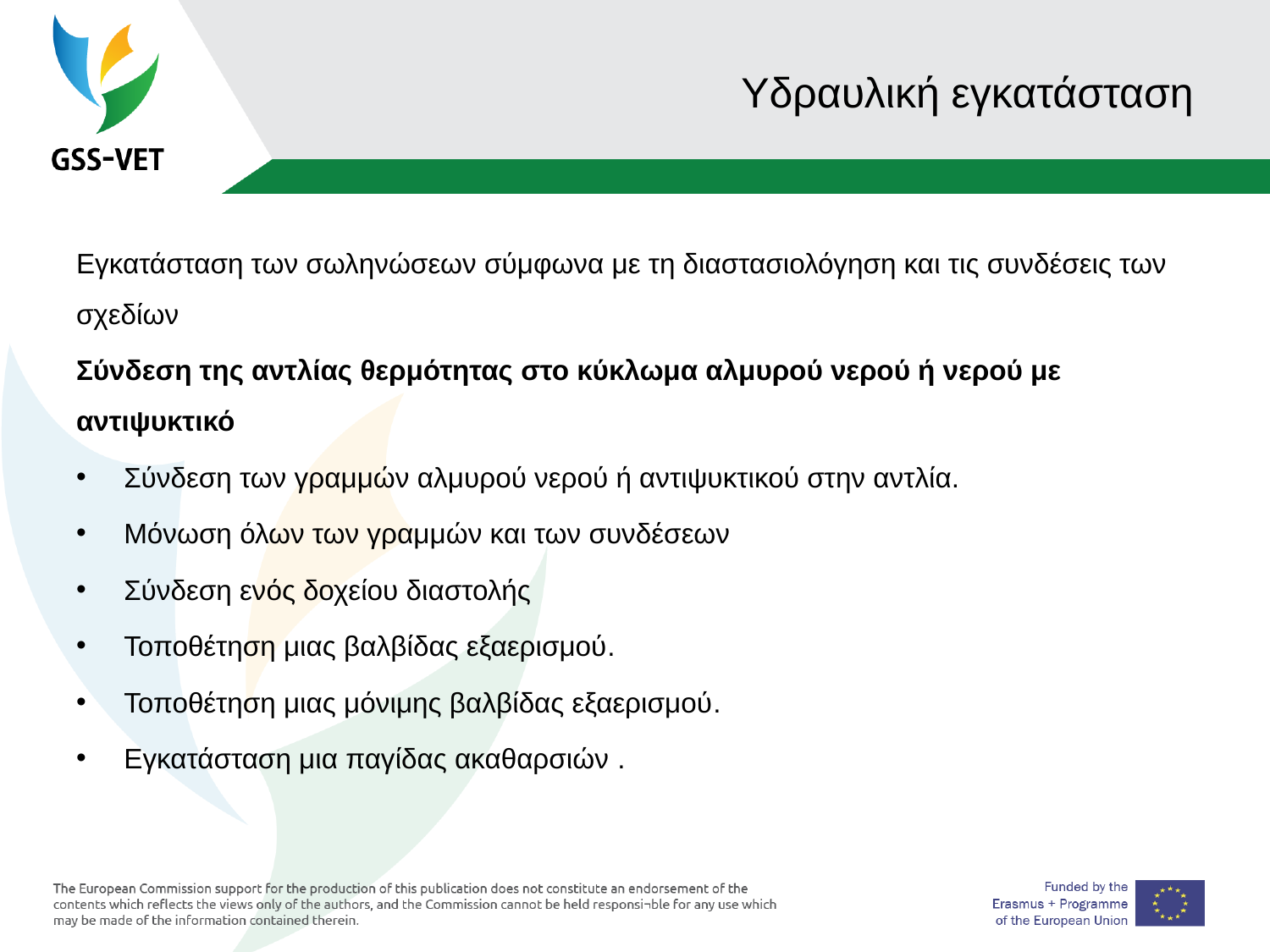

# Υδραυλική εγκατάσταση
Εγκατάσταση των σωληνώσεων σύμφωνα με τη διαστασιολόγηση και τις συνδέσεις των  σχεδίων
Σύνδεση της αντλίας θερμότητας στο κύκλωμα αλμυρού νερού ή νερού με αντιψυκτικό
Σύνδεση των γραμμών αλμυρού νερού ή αντιψυκτικού στην αντλία.
Μόνωση όλων των γραμμών και των συνδέσεων
Σύνδεση ενός δοχείου διαστολής
Τοποθέτηση μιας βαλβίδας εξαερισμού.
Τοποθέτηση μιας μόνιμης βαλβίδας εξαερισμού.
Εγκατάσταση μια παγίδας ακαθαρσιών .